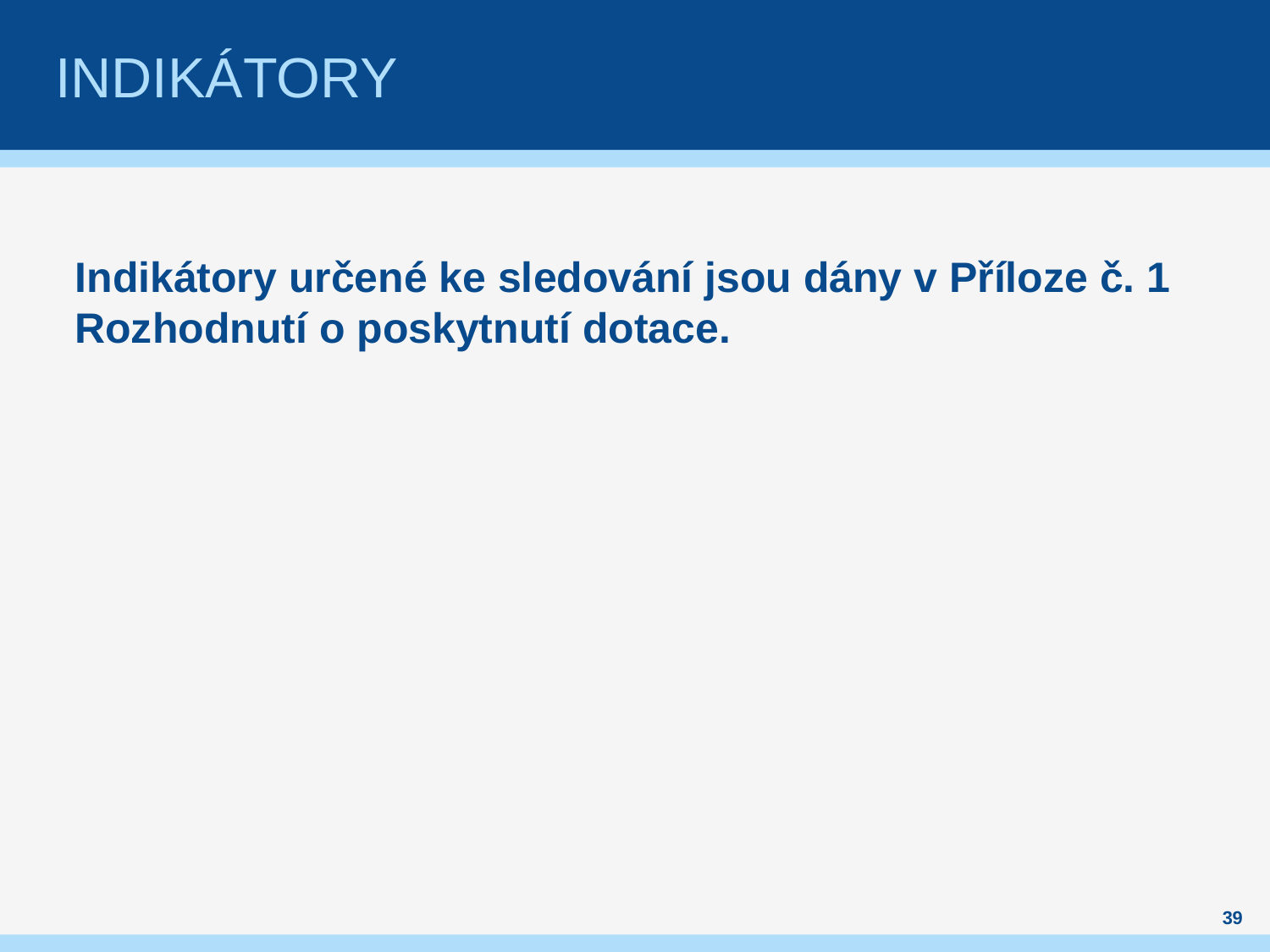

# INDIKÁTORY
Indikátory určené ke sledování jsou dány v Příloze č. 1 Rozhodnutí o poskytnutí dotace.
39